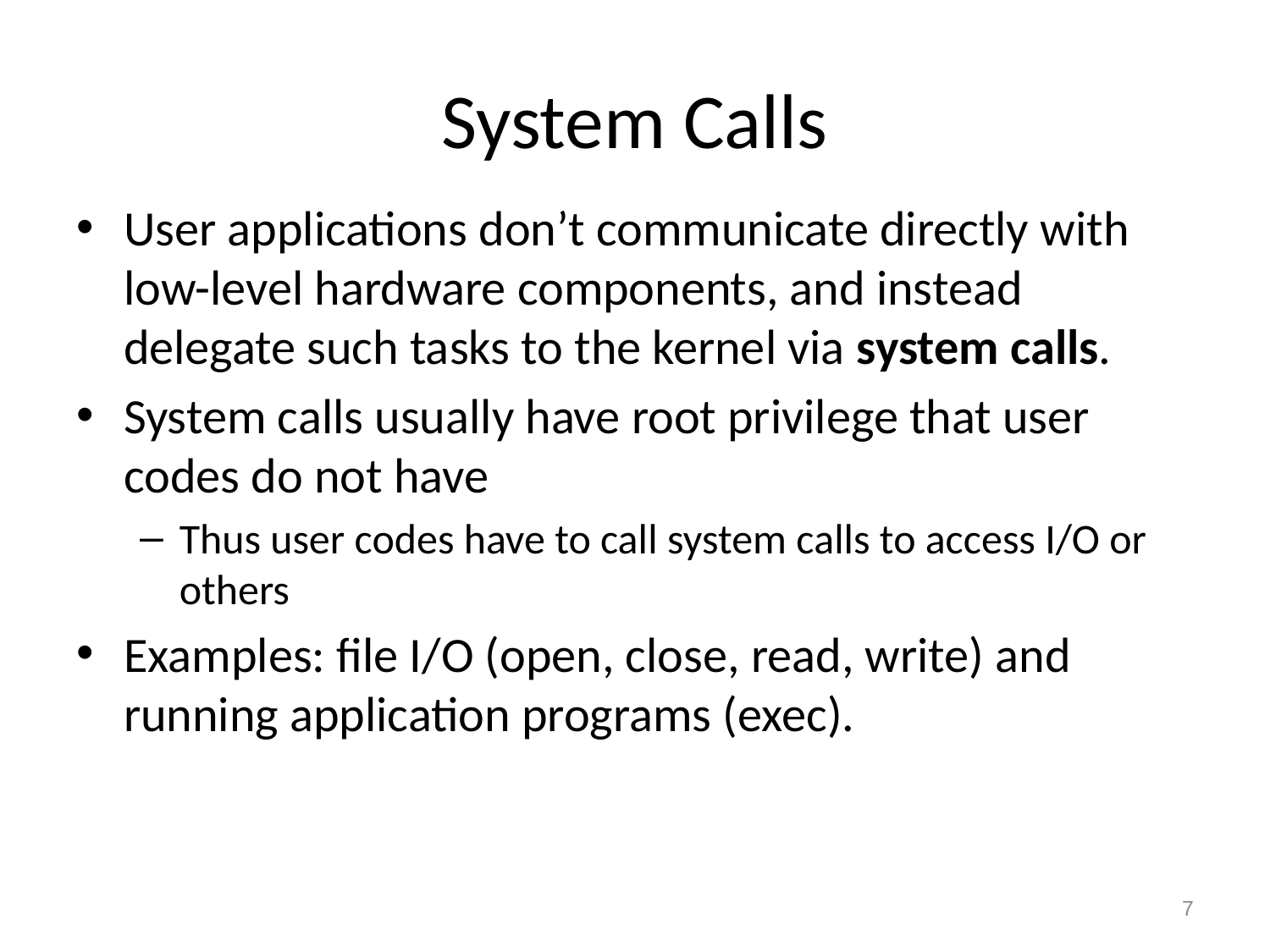

# System Calls
User applications don’t communicate directly with low-level hardware components, and instead delegate such tasks to the kernel via system calls.
System calls usually have root privilege that user codes do not have
Thus user codes have to call system calls to access I/O or others
Examples: file I/O (open, close, read, write) and running application programs (exec).

7